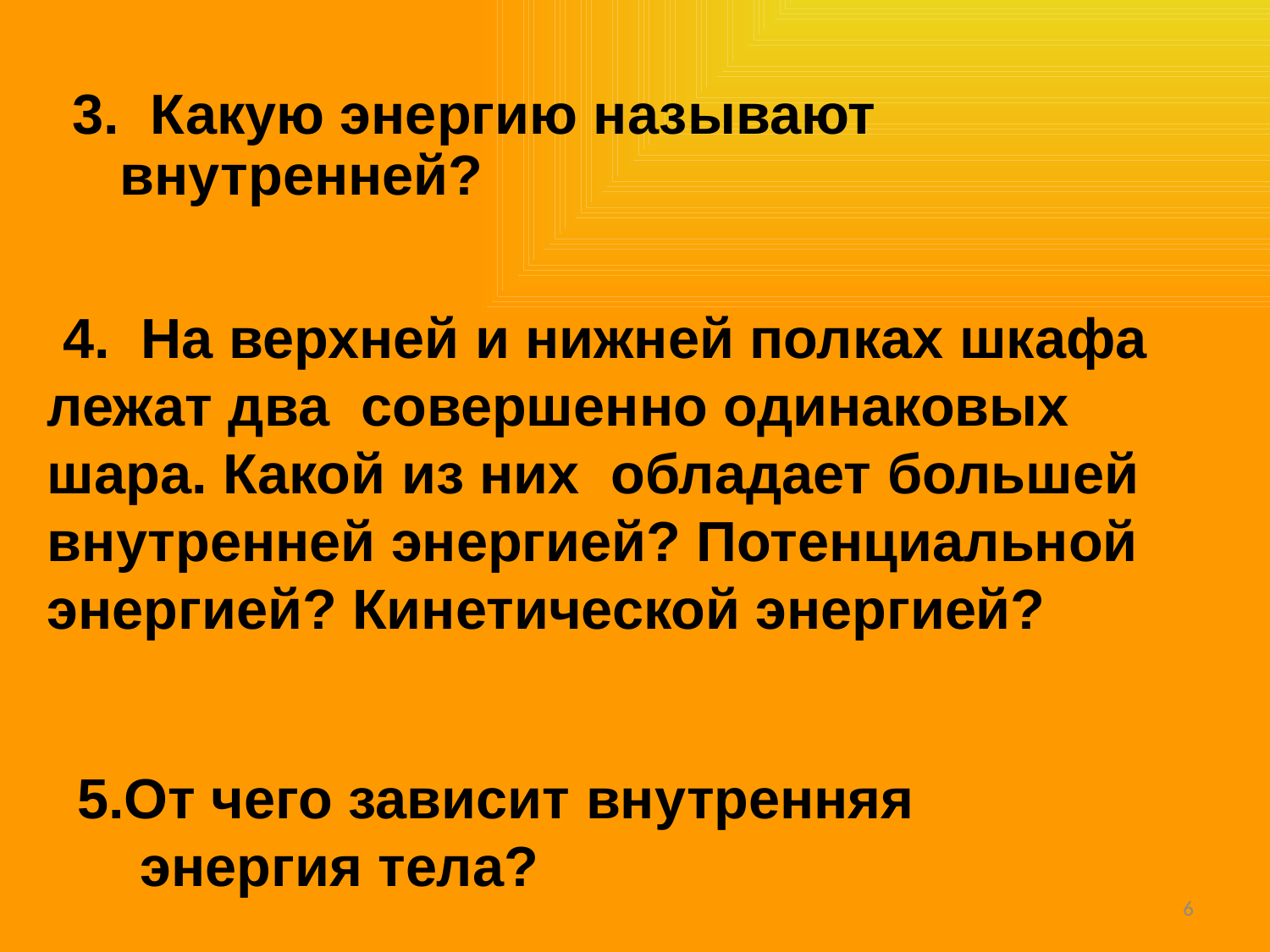

3.  Какую энергию называют   внутренней?
 4.  На верхней и нижней полках шкафа лежат два  совершенно одинаковых шара. Какой из них  обладает большей внутренней энергией? Потенциальной энергией? Кинетической энергией?

5.От чего зависит внутренняя
    энергия тела?
6